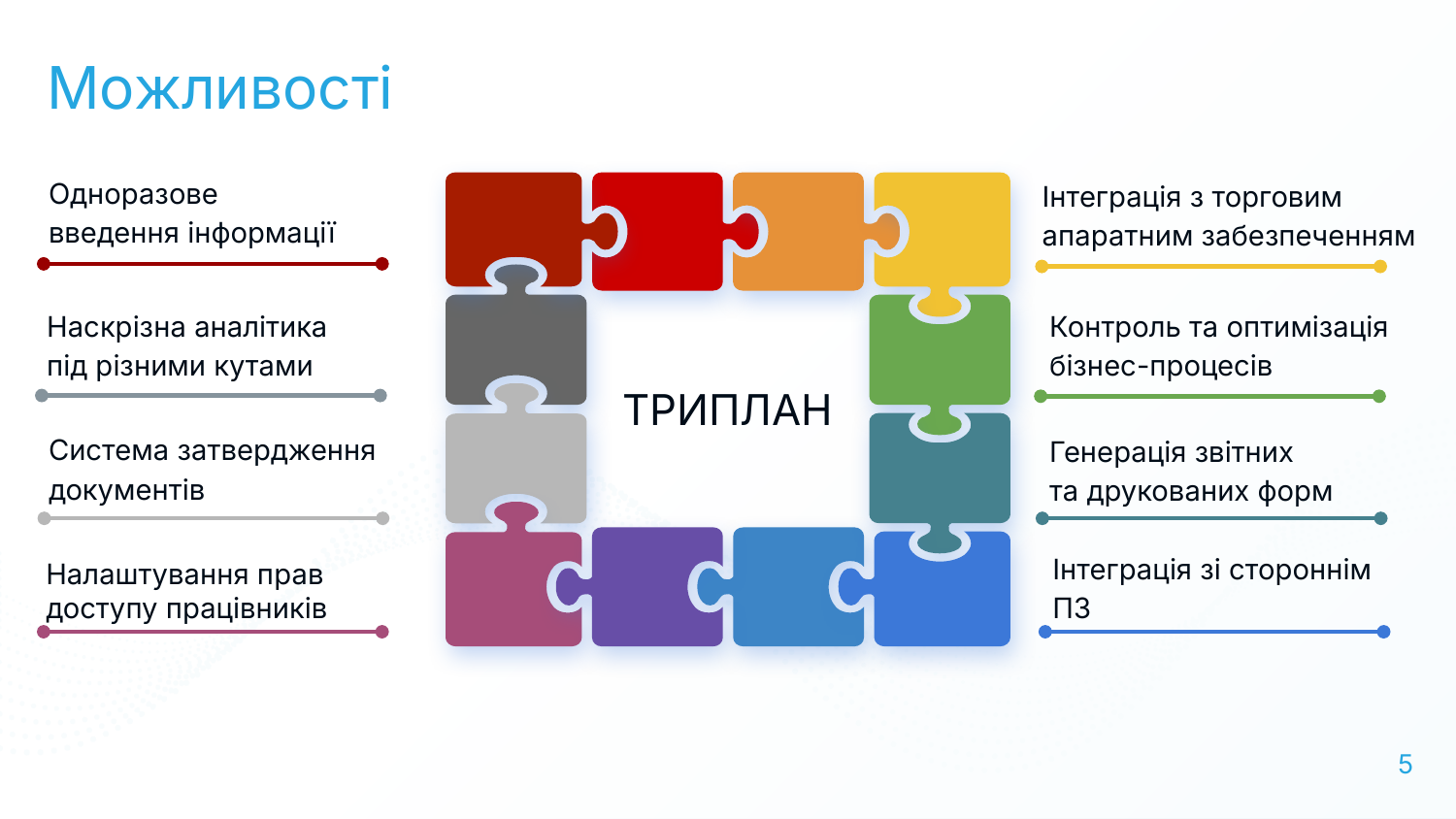

Можливості
Інтеграція з торговим апаратним забезпеченням
Одноразове введення інформації

Контроль та оптимізація бізнес-процесів
Наскрізна аналітика під різними кутами
# ТРИПЛАН
Система затвердження документів
Генерація звітних
та друкованих форм
Інтеграція зі стороннім ПЗ
Налаштування прав доступу працівників
5